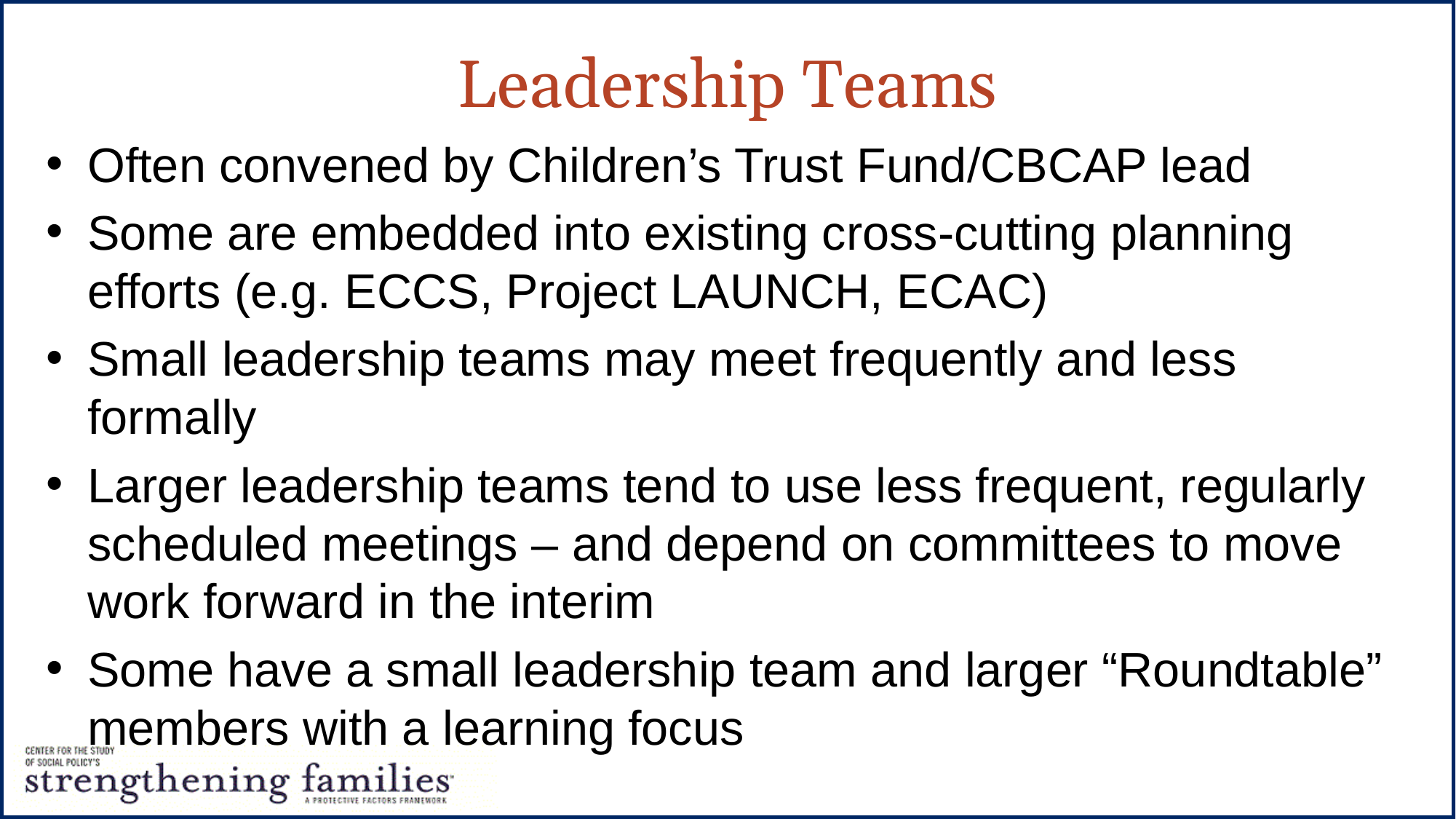

# Leadership Teams
Often convened by Children’s Trust Fund/CBCAP lead
Some are embedded into existing cross-cutting planning efforts (e.g. ECCS, Project LAUNCH, ECAC)
Small leadership teams may meet frequently and less formally
Larger leadership teams tend to use less frequent, regularly scheduled meetings – and depend on committees to move work forward in the interim
Some have a small leadership team and larger “Roundtable” members with a learning focus